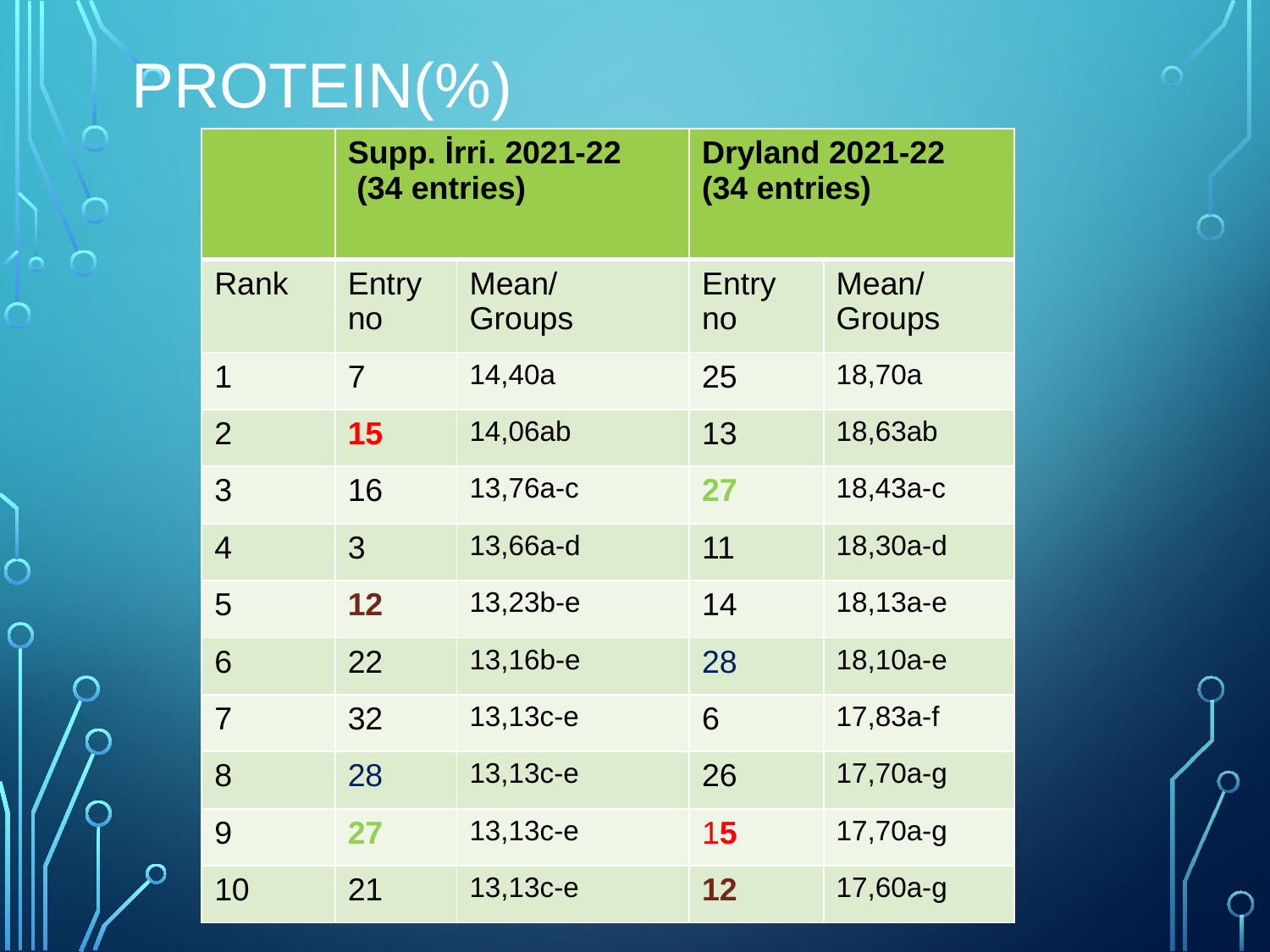

# Proteın(%)
|  | Supp. İrri. 2021-22 (34 entries) |  | Dryland 2021-22 (34 entries) |  |
| --- | --- | --- | --- | --- |
| Rank | Entry no | Mean/ Groups | Entry no | Mean/ Groups |
| 1 | 7 | 14,40a | 25 | 18,70a |
| 2 | 15 | 14,06ab | 13 | 18,63ab |
| 3 | 16 | 13,76a-c | 27 | 18,43a-c |
| 4 | 3 | 13,66a-d | 11 | 18,30a-d |
| 5 | 12 | 13,23b-e | 14 | 18,13a-e |
| 6 | 22 | 13,16b-e | 28 | 18,10a-e |
| 7 | 32 | 13,13c-e | 6 | 17,83a-f |
| 8 | 28 | 13,13c-e | 26 | 17,70a-g |
| 9 | 27 | 13,13c-e | 15 | 17,70a-g |
| 10 | 21 | 13,13c-e | 12 | 17,60a-g |